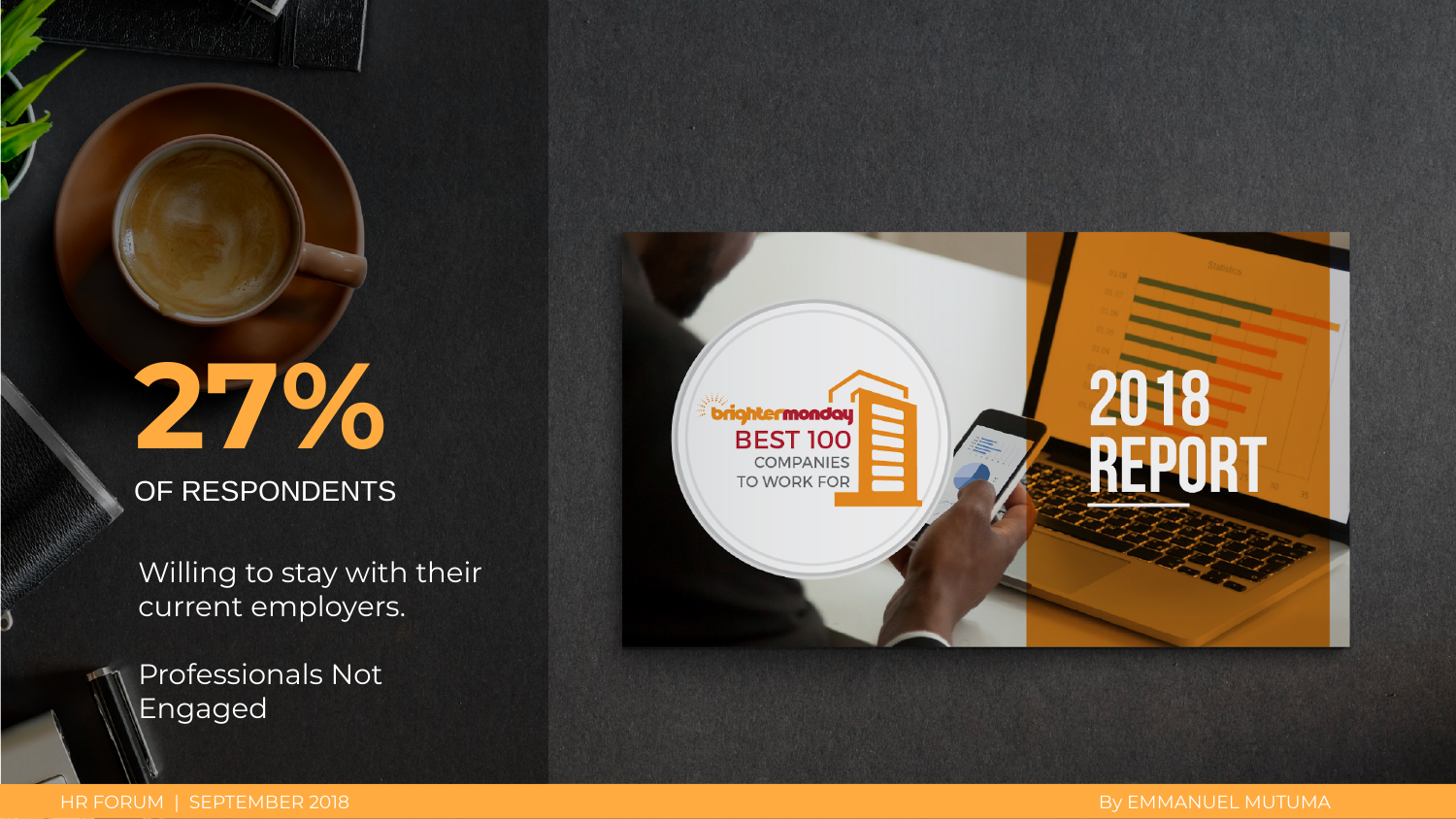

27%
OF RESPONDENTS
Willing to stay with their current employers.

Professionals Not Engaged

HR FORUM  |  SEPTEMBER 2018
By EMMANUEL MUTUMA